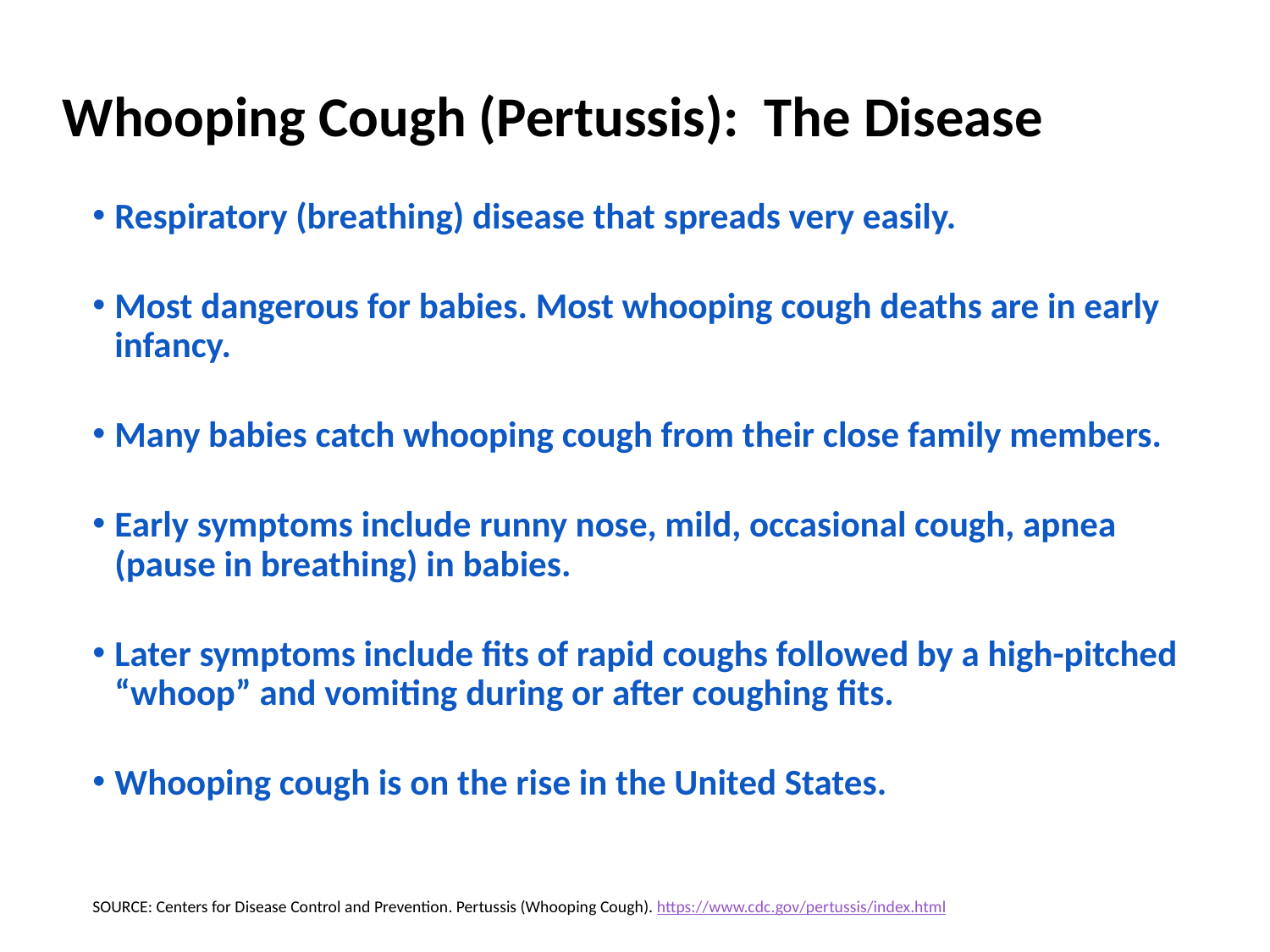

# Whooping Cough (Pertussis):  The Disease
Respiratory (breathing) disease that spreads very easily.

Most dangerous for babies. Most whooping cough deaths are in early infancy.

Many babies catch whooping cough from their close family members.

Early symptoms include runny nose, mild, occasional cough, apnea (pause in breathing) in babies.

Later symptoms include fits of rapid coughs followed by a high-pitched “whoop” and vomiting during or after coughing fits.

Whooping cough is on the rise in the United States.

SOURCE: Centers for Disease Control and Prevention. Pertussis (Whooping Cough). https://www.cdc.gov/pertussis/index.html